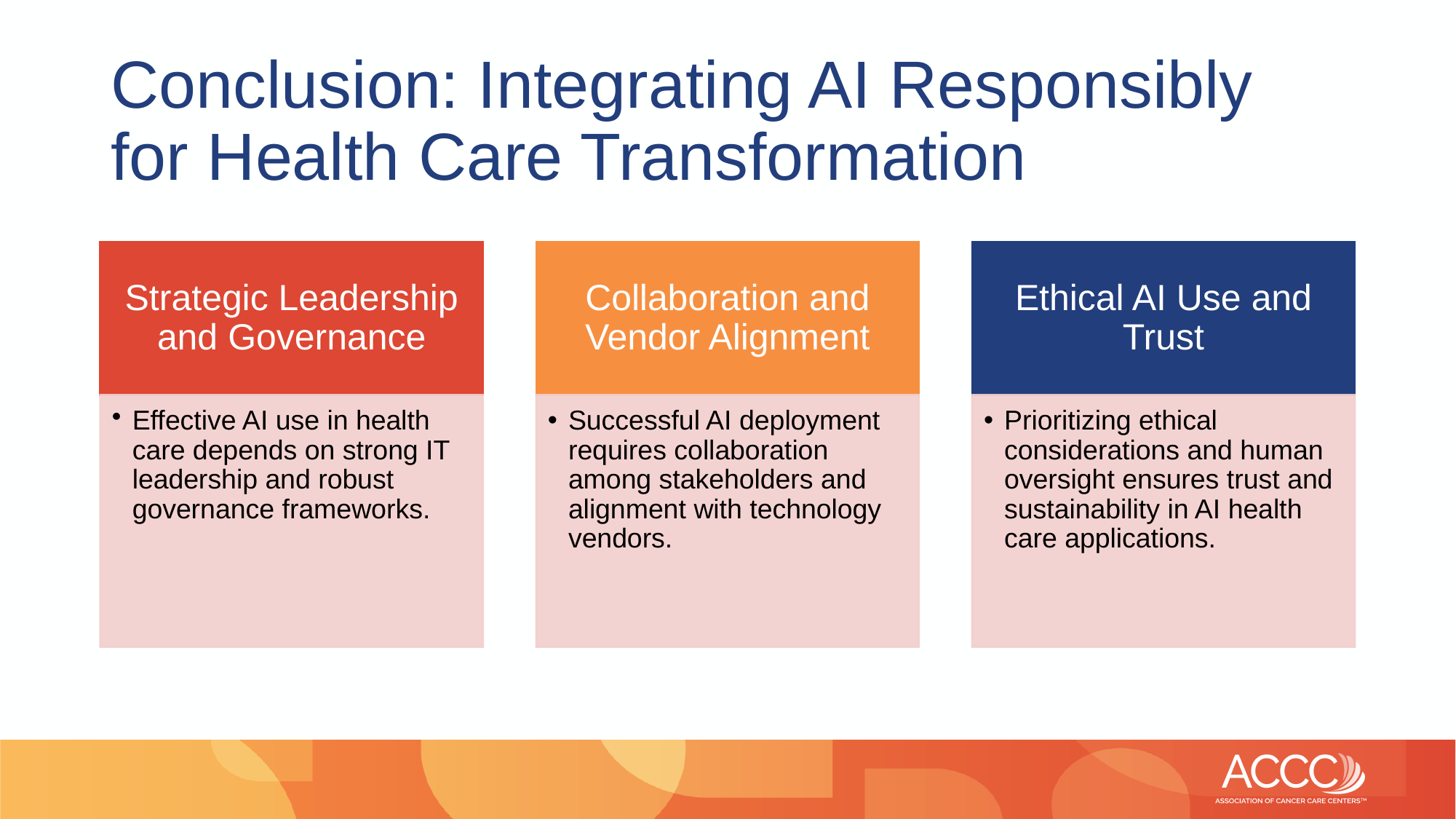

# Conclusion: Integrating AI Responsibly for Health Care Transformation
Strategic Leadership and Governance
Effective AI use in health care depends on strong IT leadership and robust governance frameworks.
Collaboration and Vendor Alignment
Successful AI deployment requires collaboration among stakeholders and alignment with technology vendors.
Ethical AI Use and Trust
Prioritizing ethical considerations and human oversight ensures trust and sustainability in AI health care applications.